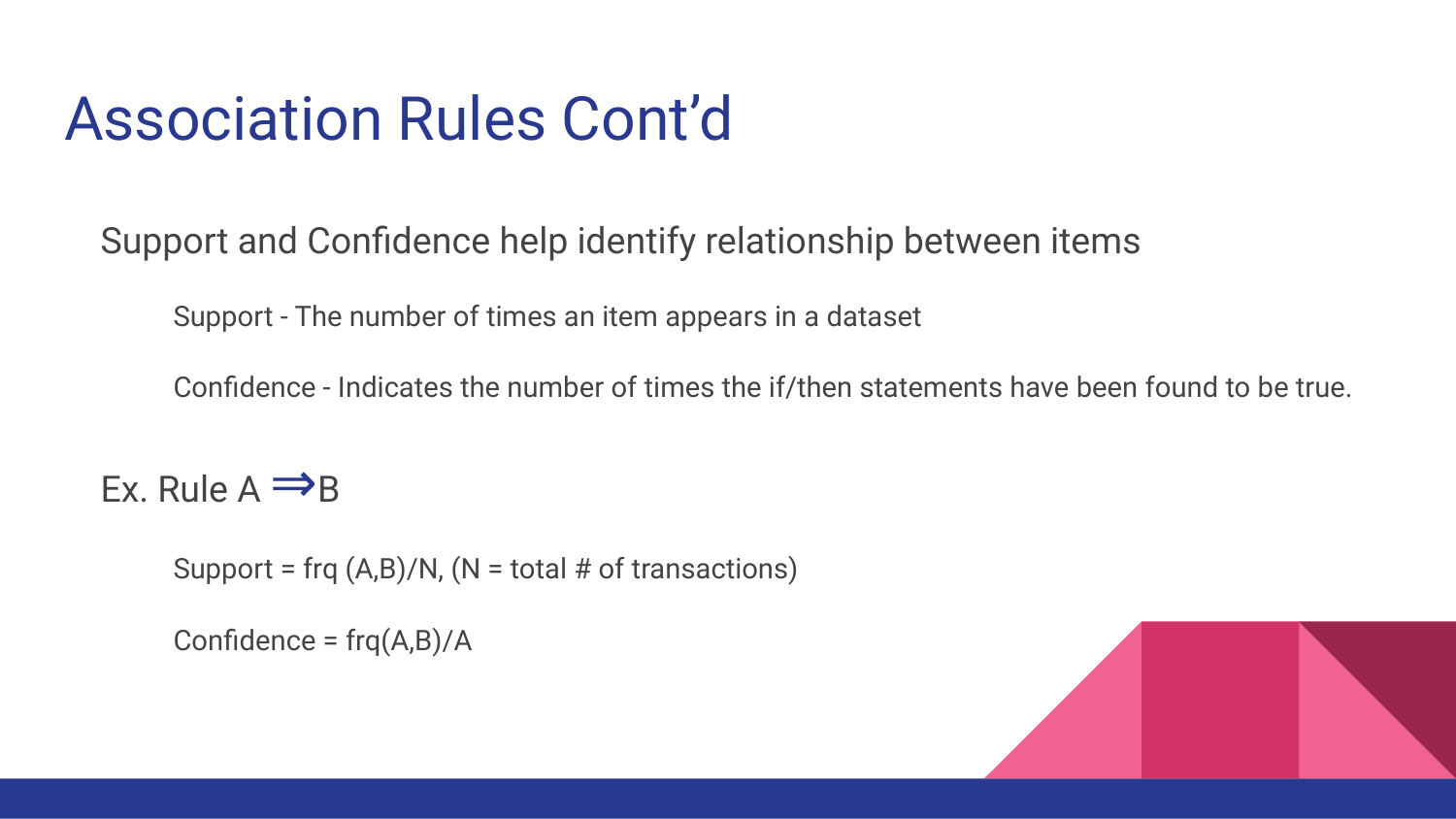

# Association Rules Cont’d
Support and Confidence help identify relationship between items
Support - The number of times an item appears in a dataset
Confidence - Indicates the number of times the if/then statements have been found to be true.
Ex. Rule A ⇒B
Support = frq (A,B)/N, (N = total # of transactions)
Confidence = frq(A,B)/A

http://searchbusinessanalytics.techtarget.com/definition/association-rules-in-data-mining